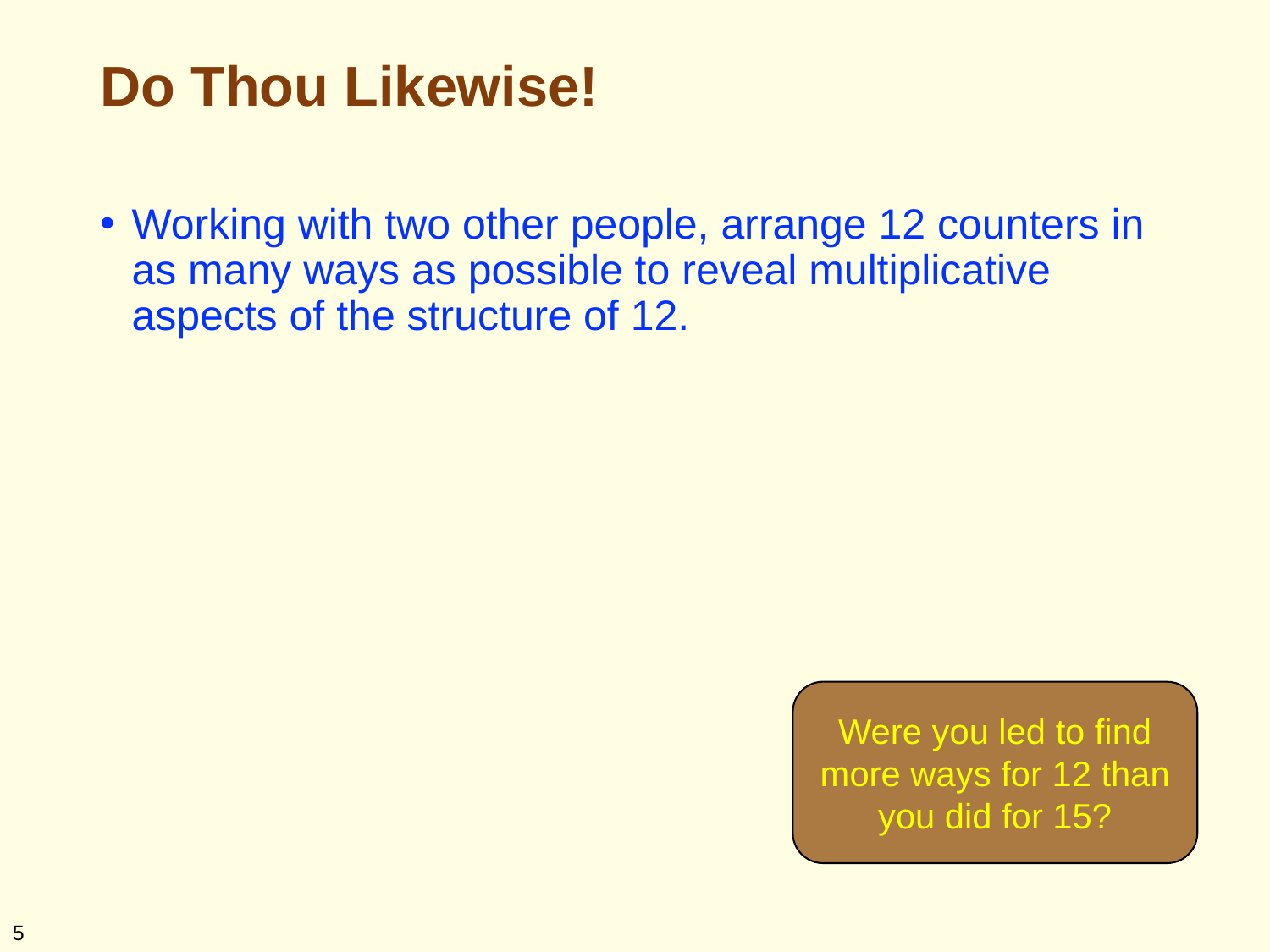

# Do Thou Likewise!
Working with two other people, arrange 12 counters in as many ways as possible to reveal multiplicative aspects of the structure of 12.
Were you led to find more ways for 12 than you did for 15?